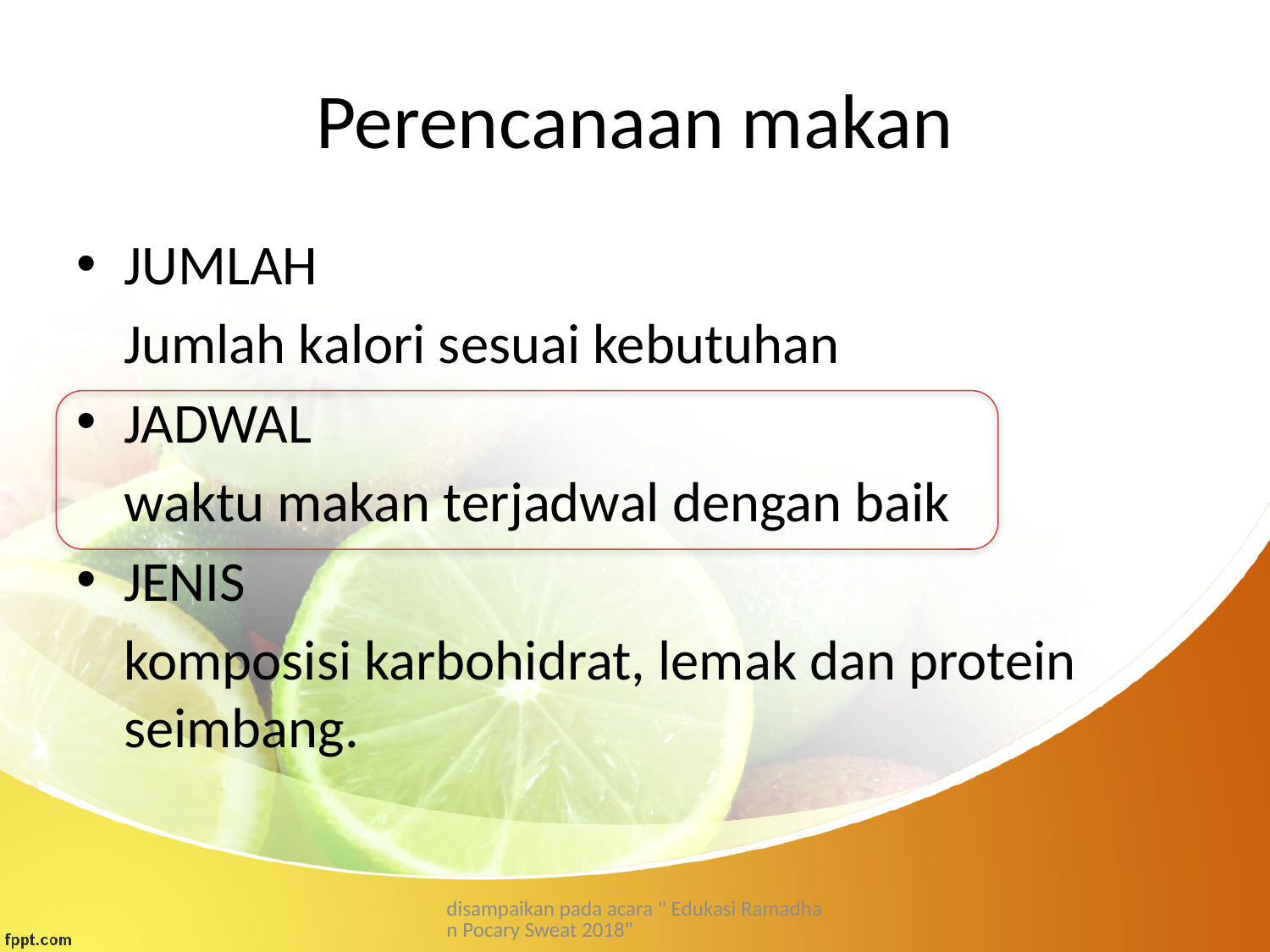

# Perencanaan makan
JUMLAH
	Jumlah kalori sesuai kebutuhan
JADWAL
	waktu makan terjadwal dengan baik
JENIS
	komposisi karbohidrat, lemak dan protein seimbang.

disampaikan pada acara " Edukasi Ramadhan Pocary Sweat 2018"